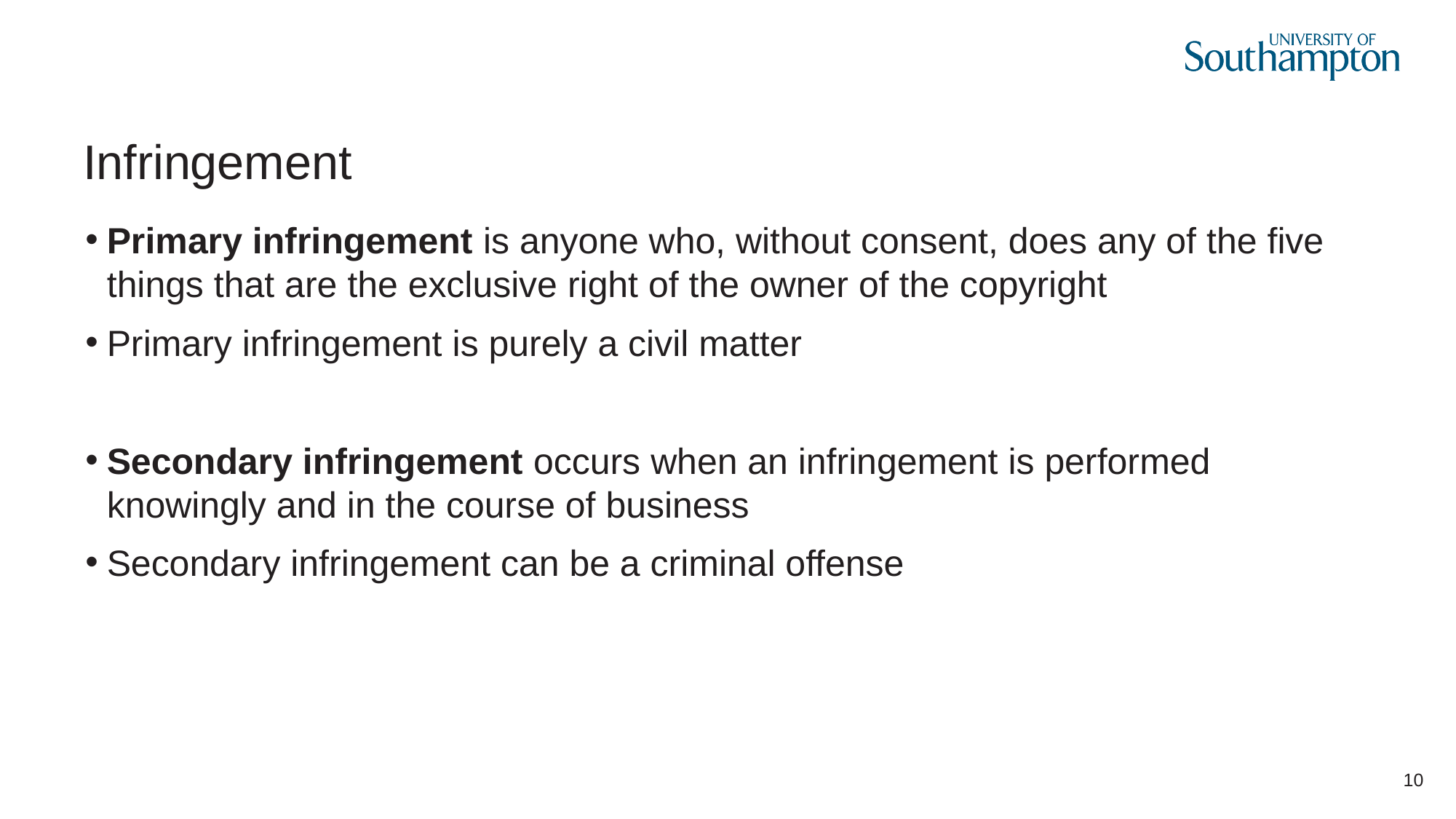

# Infringement
Primary infringement is anyone who, without consent, does any of the five things that are the exclusive right of the owner of the copyright
Primary infringement is purely a civil matter

Secondary infringement occurs when an infringement is performed knowingly and in the course of business
Secondary infringement can be a criminal offense